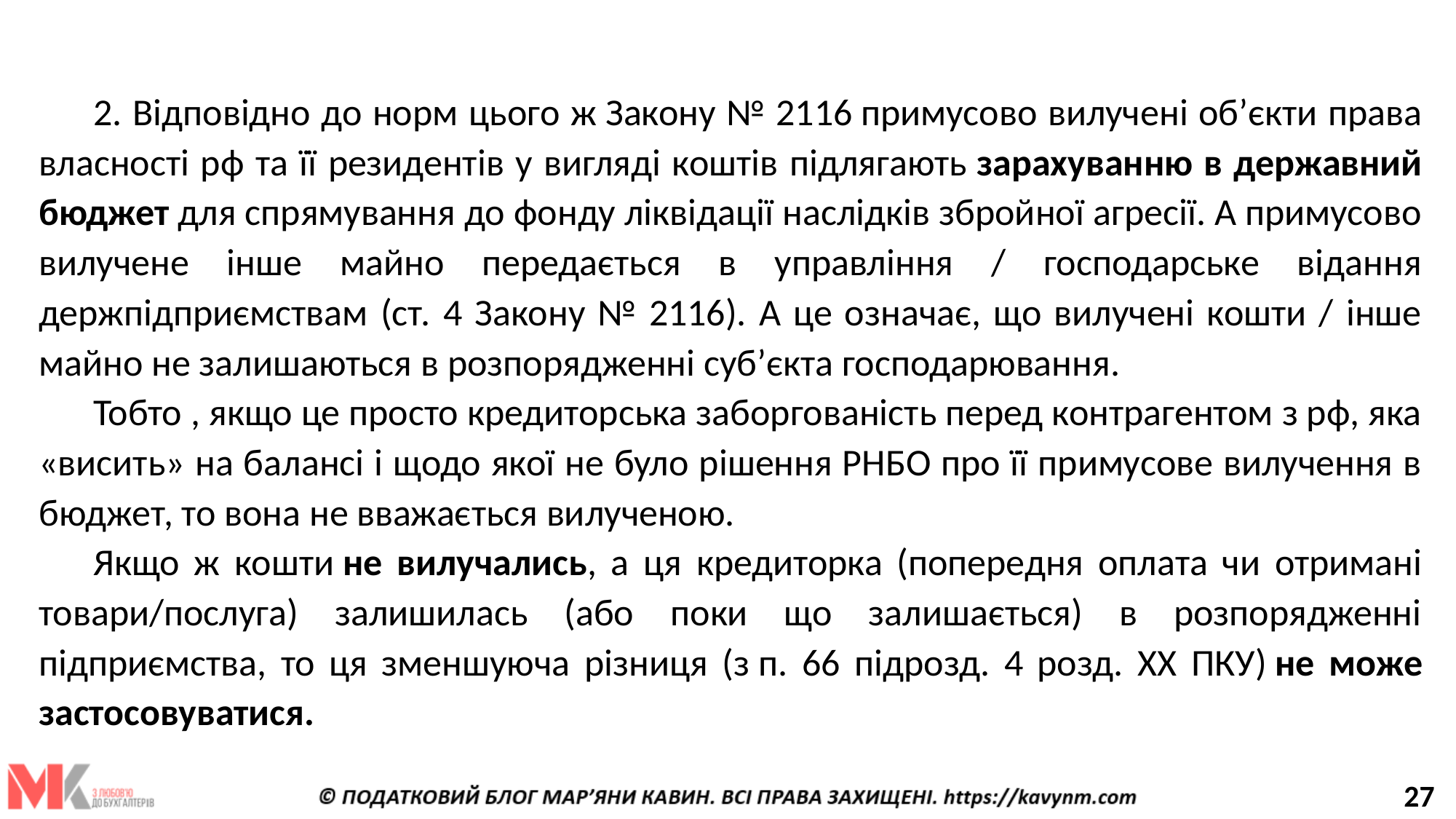

2. Відповідно до норм цього ж Закону № 2116 примусово вилучені об’єкти права власності рф та її резидентів у вигляді коштів підлягають зарахуванню в державний бюджет для спрямування до фонду ліквідації наслідків збройної агресії. А примусово вилучене інше майно передається в управління / господарське відання держпідприємствам (ст. 4 Закону № 2116). А це означає, що вилучені кошти / інше майно не залишаються в розпорядженні суб’єкта господарювання.
Тобто , якщо це просто кредиторська заборгованість перед контрагентом з рф, яка «висить» на балансі і щодо якої не було рішення РНБО про її примусове вилучення в бюджет, то вона не вважається вилученою.
Якщо ж кошти не вилучались, а ця кредиторка (попередня оплата чи отримані товари/послуга) залишилась (або поки що залишається) в розпорядженні підприємства, то ця зменшуюча різниця (з п. 66 підрозд. 4 розд. XX ПКУ) не може застосовуватися.
27